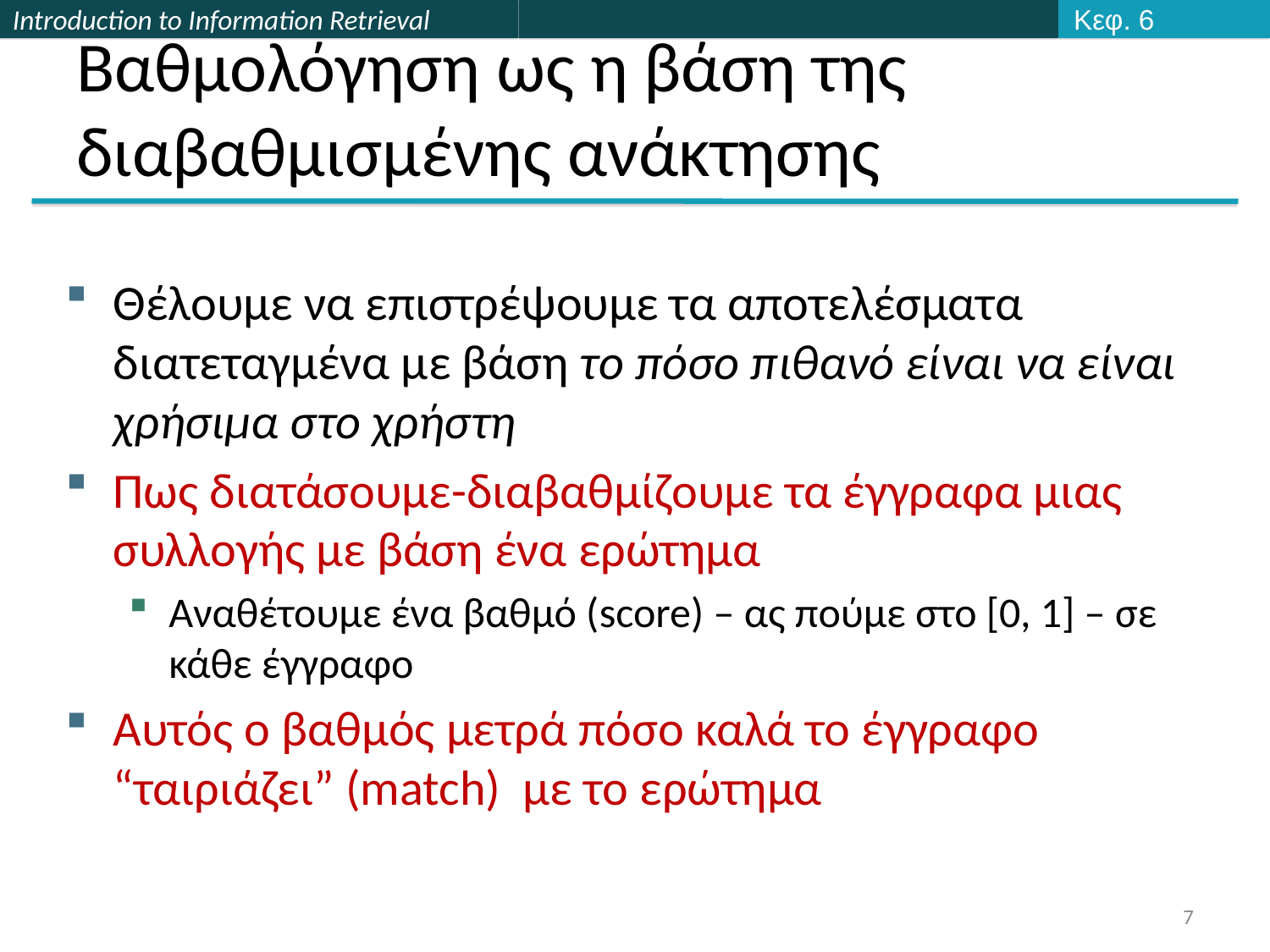

Κεφ. 6
# Βαθμολόγηση ως η βάση της διαβαθμισμένης ανάκτησης
Θέλουμε να επιστρέψουμε τα αποτελέσματα διατεταγμένα με βάση το πόσο πιθανό είναι να είναι χρήσιμα στο χρήστη
Πως διατάσουμε-διαβαθμίζουμε τα έγγραφα μιας συλλογής με βάση ένα ερώτημα
Αναθέτουμε ένα βαθμό (score) – ας πούμε στο [0, 1] – σε κάθε έγγραφο
Αυτός ο βαθμός μετρά πόσο καλά το έγγραφο “ταιριάζει” (match)  με το ερώτημα
7